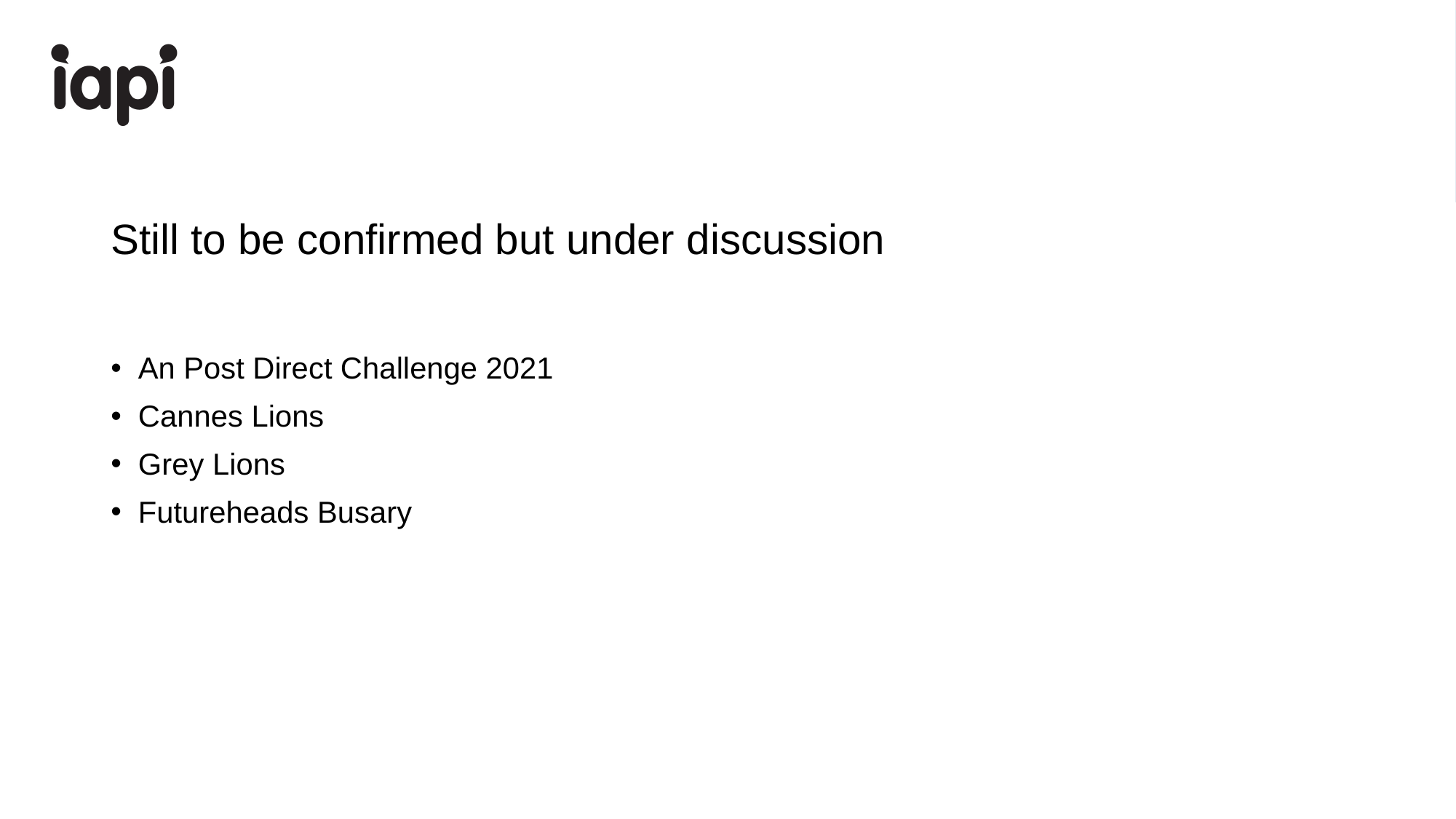

# Still to be confirmed but under discussion
An Post Direct Challenge 2021
Cannes Lions
Grey Lions
Futureheads Busary